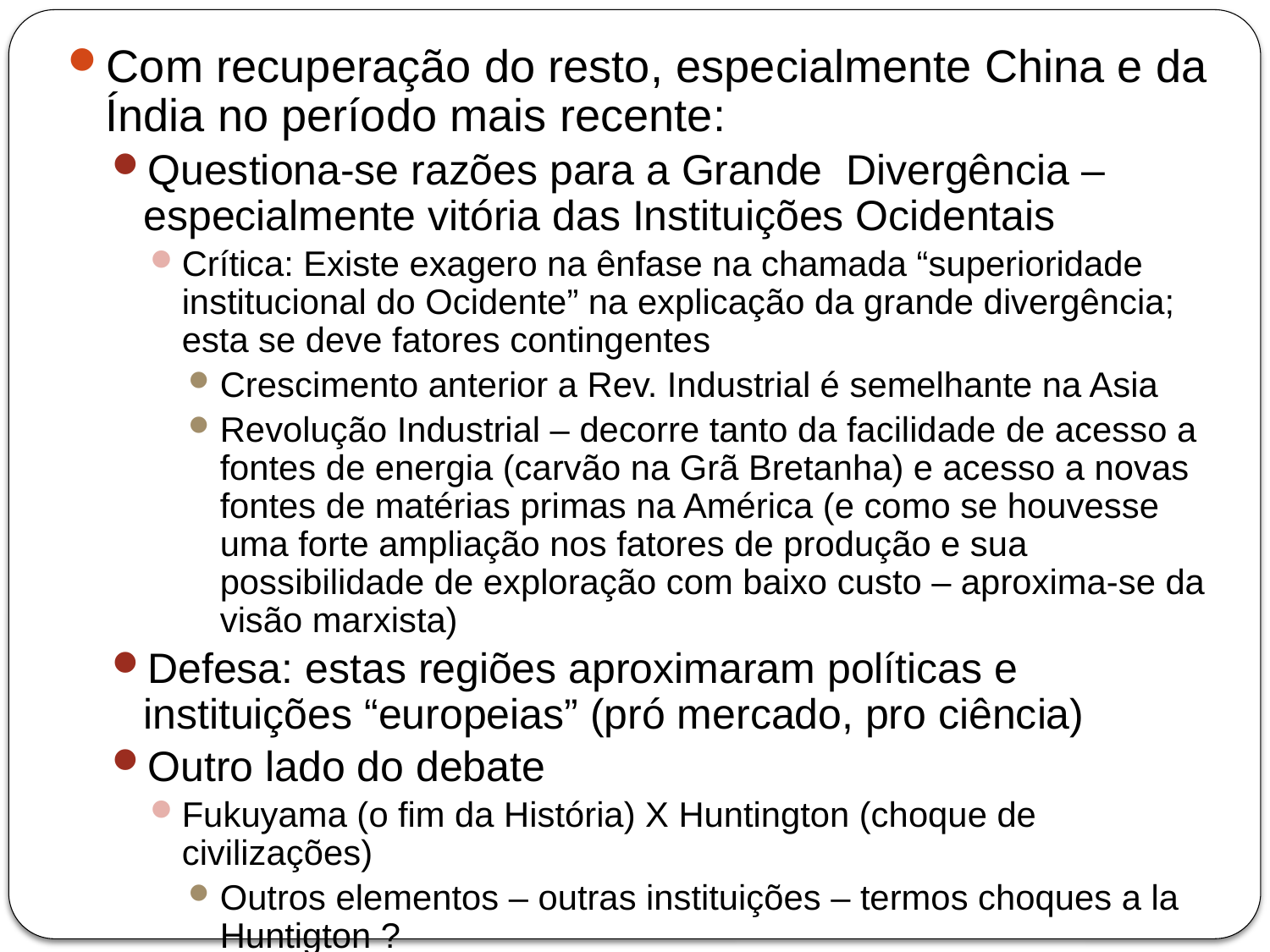

Com recuperação do resto, especialmente China e da Índia no período mais recente:
Questiona-se razões para a Grande  Divergência – especialmente vitória das Instituições Ocidentais
Crítica: Existe exagero na ênfase na chamada “superioridade institucional do Ocidente” na explicação da grande divergência; esta se deve fatores contingentes
Crescimento anterior a Rev. Industrial é semelhante na Asia
Revolução Industrial – decorre tanto da facilidade de acesso a fontes de energia (carvão na Grã Bretanha) e acesso a novas  fontes de matérias primas na América (e como se houvesse uma forte ampliação nos fatores de produção e sua possibilidade de exploração com baixo custo – aproxima-se da visão marxista)
Defesa: estas regiões aproximaram políticas e instituições “europeias” (pró mercado, pro ciência)
Outro lado do debate
Fukuyama (o fim da História) X Huntington (choque de civilizações)
Outros elementos – outras instituições – termos choques a la Huntigton ?
Defesa ocidentalização talvez mundo de Fukuyama
Daniel Cohen – não é bem assim ascensão do ocidente não tranquila